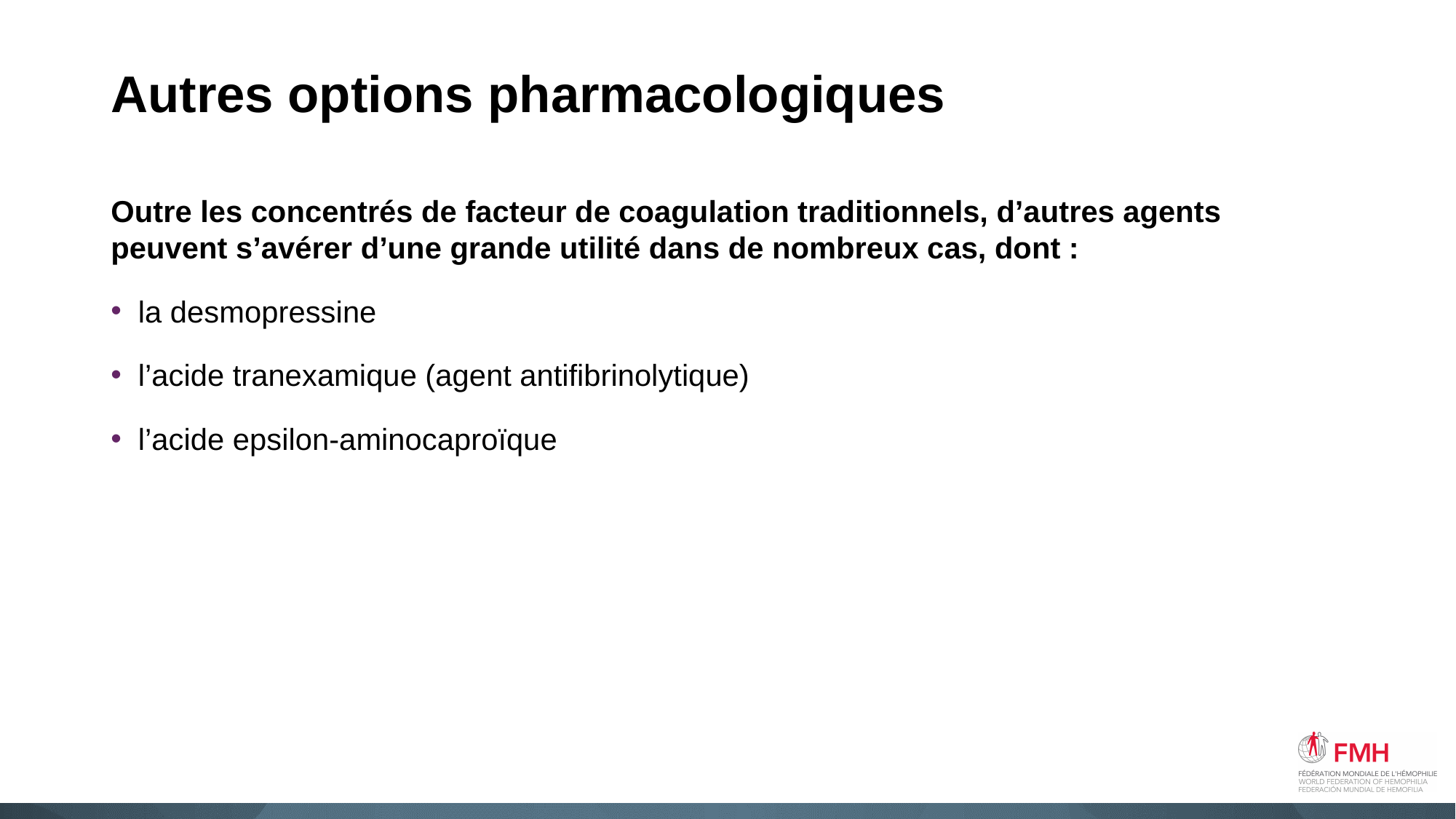

# Autres options pharmacologiques
Outre les concentrés de facteur de coagulation traditionnels, d’autres agents peuvent s’avérer d’une grande utilité dans de nombreux cas, dont :
la desmopressine
l’acide tranexamique (agent antifibrinolytique)
l’acide epsilon-aminocaproïque